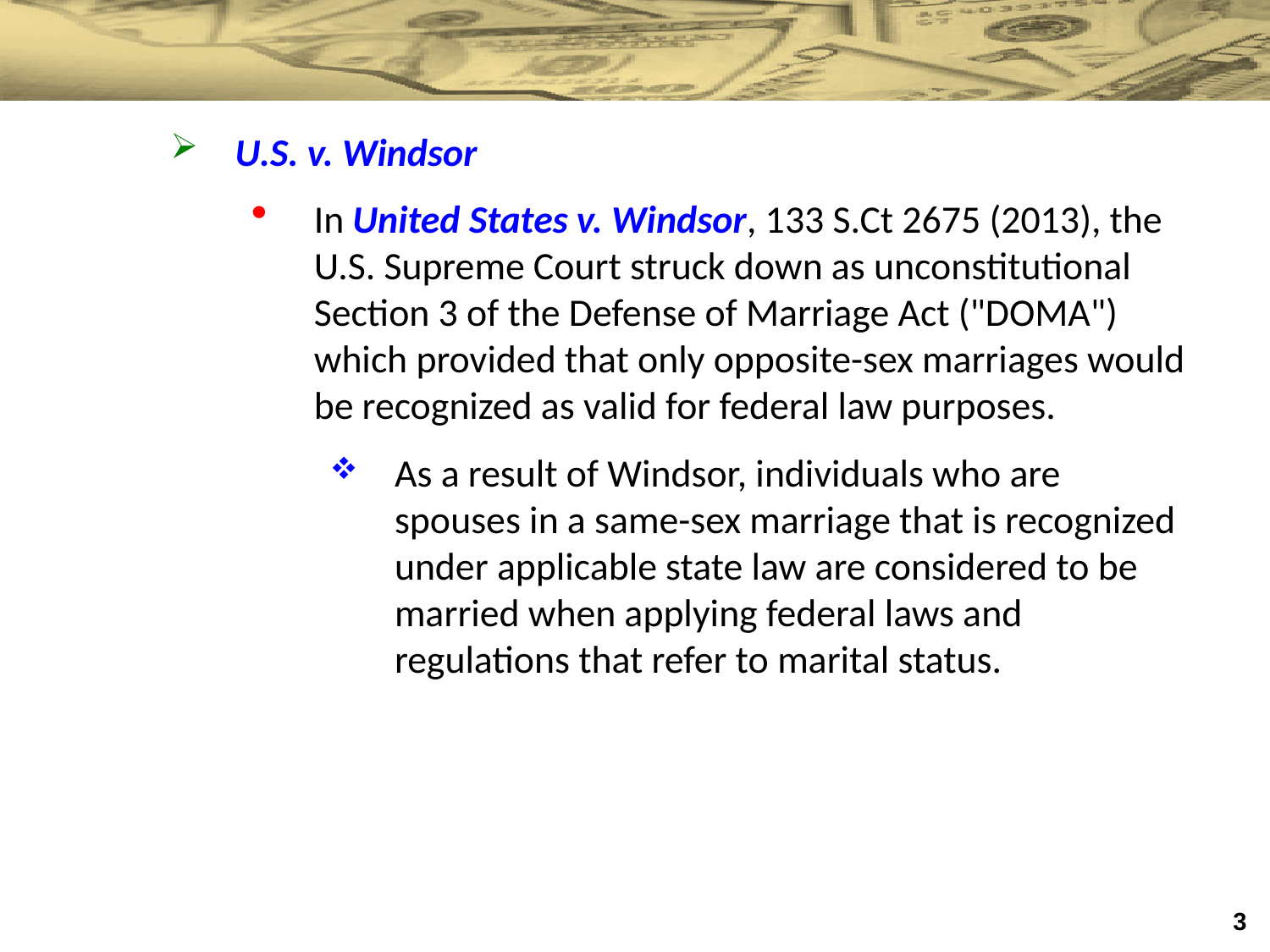

U.S. v. Windsor
In United States v. Windsor, 133 S.Ct 2675 (2013), the U.S. Supreme Court struck down as unconstitutional Section 3 of the Defense of Marriage Act ("DOMA") which provided that only opposite-sex marriages would be recognized as valid for federal law purposes.
As a result of Windsor, individuals who are spouses in a same-sex marriage that is recognized under applicable state law are considered to be married when applying federal laws and regulations that refer to marital status.